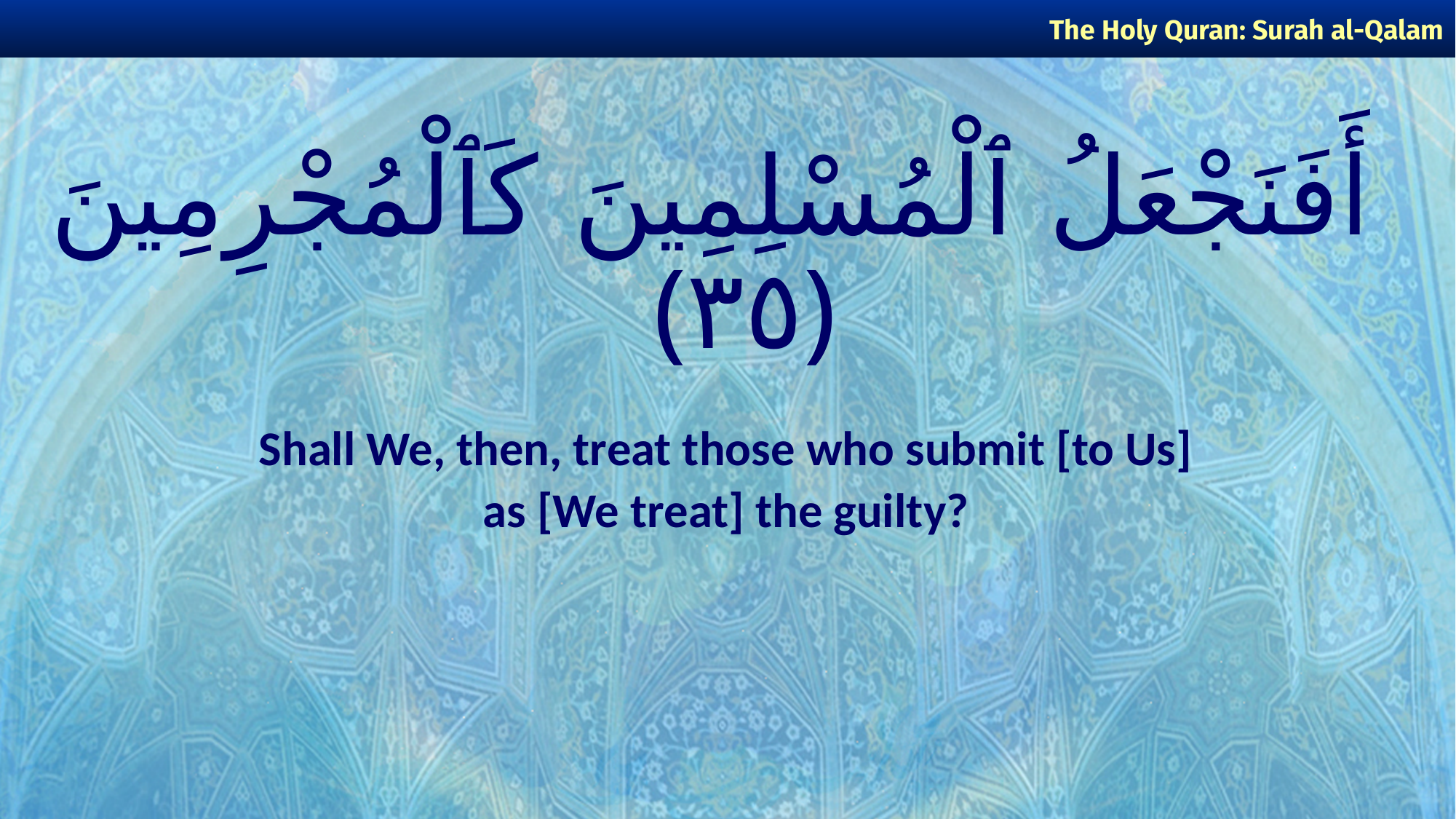

The Holy Quran: Surah al-Qalam
# أَفَنَجْعَلُ ٱلْمُسْلِمِينَ كَٱلْمُجْرِمِينَ ﴿٣٥﴾
Shall We, then, treat those who submit [to Us]
as [We treat] the guilty?